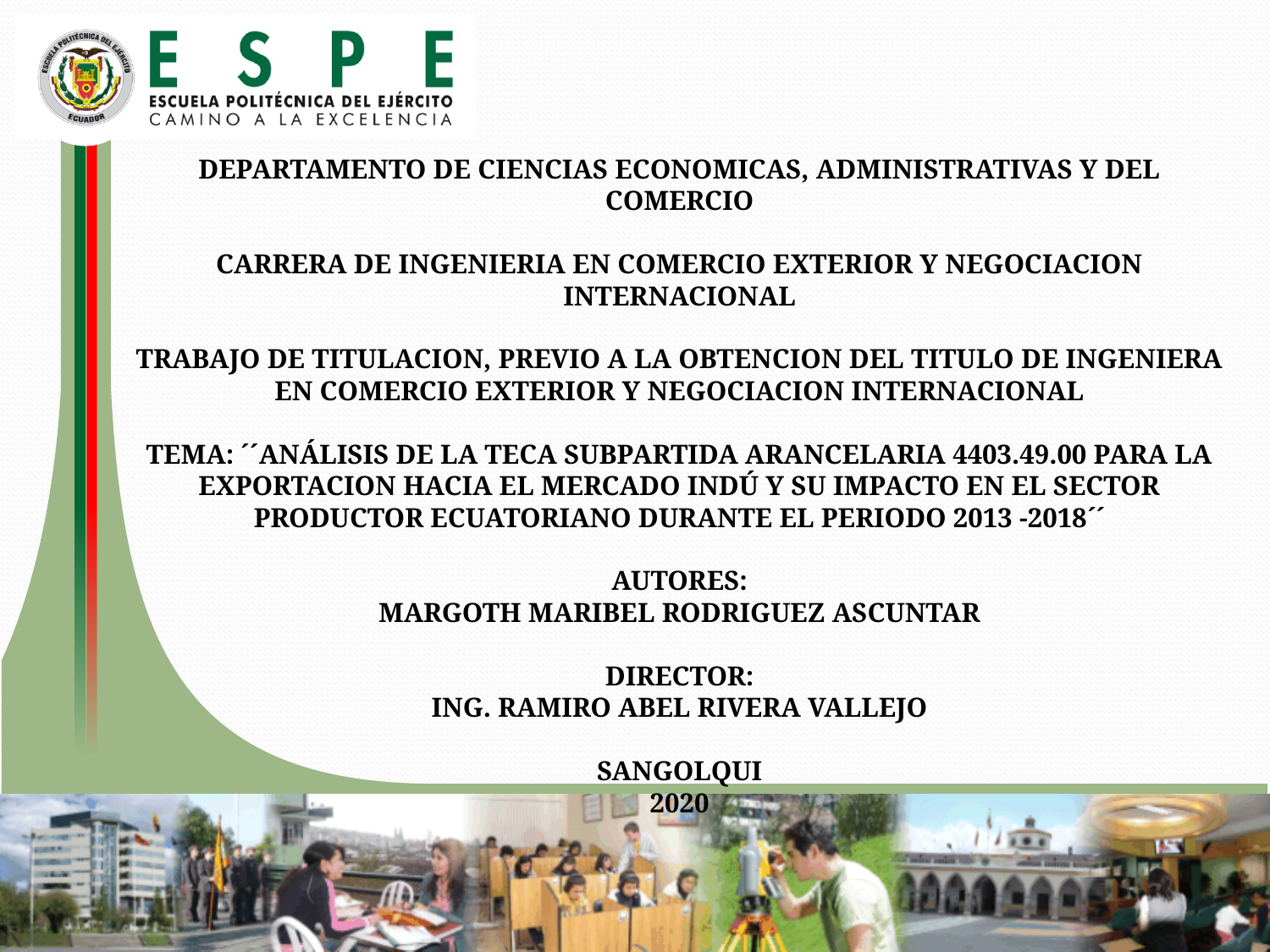

DEPARTAMENTO DE CIENCIAS ECONOMICAS, ADMINISTRATIVAS Y DEL COMERCIO

CARRERA DE INGENIERIA EN COMERCIO EXTERIOR Y NEGOCIACION INTERNACIONAL

TRABAJO DE TITULACION, PREVIO A LA OBTENCION DEL TITULO DE INGENIERA EN COMERCIO EXTERIOR Y NEGOCIACION INTERNACIONAL

TEMA: ´´ANÁLISIS DE LA TECA SUBPARTIDA ARANCELARIA 4403.49.00 PARA LA EXPORTACION HACIA EL MERCADO INDÚ Y SU IMPACTO EN EL SECTOR PRODUCTOR ECUATORIANO DURANTE EL PERIODO 2013 -2018´´

AUTORES:
MARGOTH MARIBEL RODRIGUEZ ASCUNTAR

DIRECTOR:
ING. RAMIRO ABEL RIVERA VALLEJO

SANGOLQUI
2020